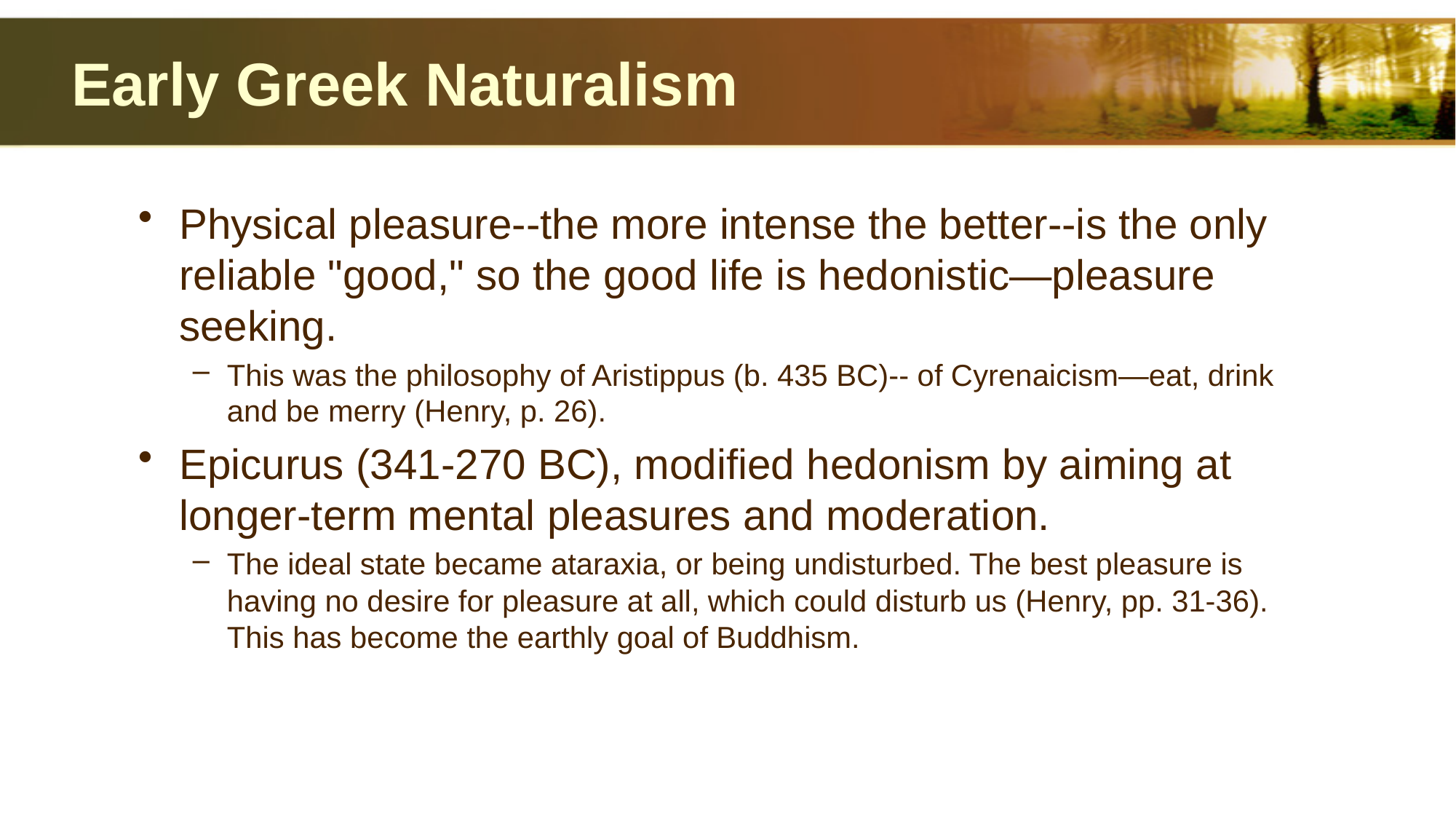

# Early Greek Naturalism
Physical pleasure--the more intense the better--is the only reliable "good," so the good life is hedonistic—pleasure seeking.
This was the philosophy of Aristippus (b. 435 BC)-- of Cyrenaicism—eat, drink and be merry (Henry, p. 26).
Epicurus (341-270 BC), modified hedonism by aiming at longer-term mental pleasures and moderation.
The ideal state became ataraxia, or being undisturbed. The best pleasure is having no desire for pleasure at all, which could disturb us (Henry, pp. 31-36). This has become the earthly goal of Buddhism.